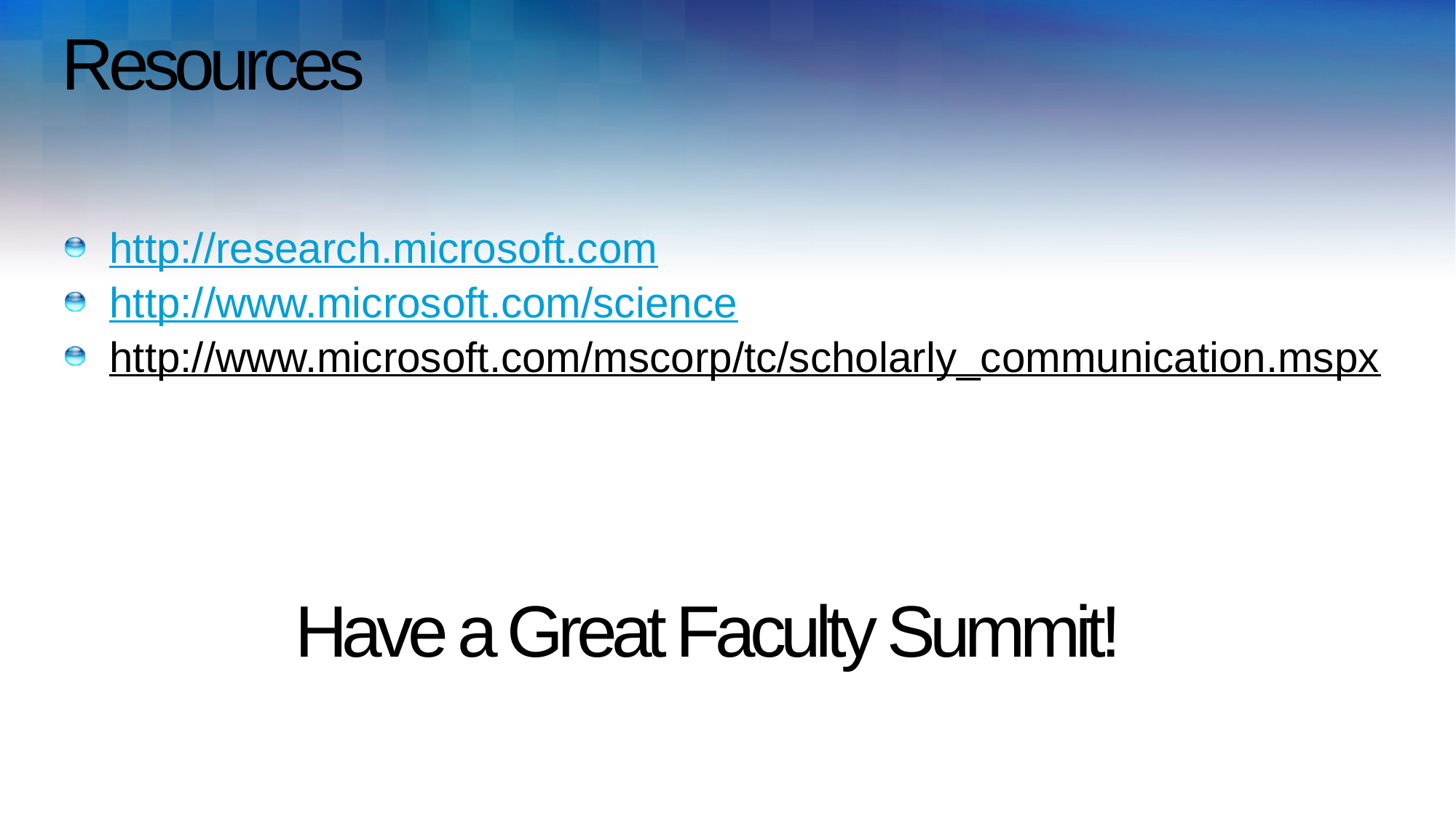

# Resources
http://research.microsoft.com
http://www.microsoft.com/science
http://www.microsoft.com/mscorp/tc/scholarly_communication.mspx

Have a Great Faculty Summit!